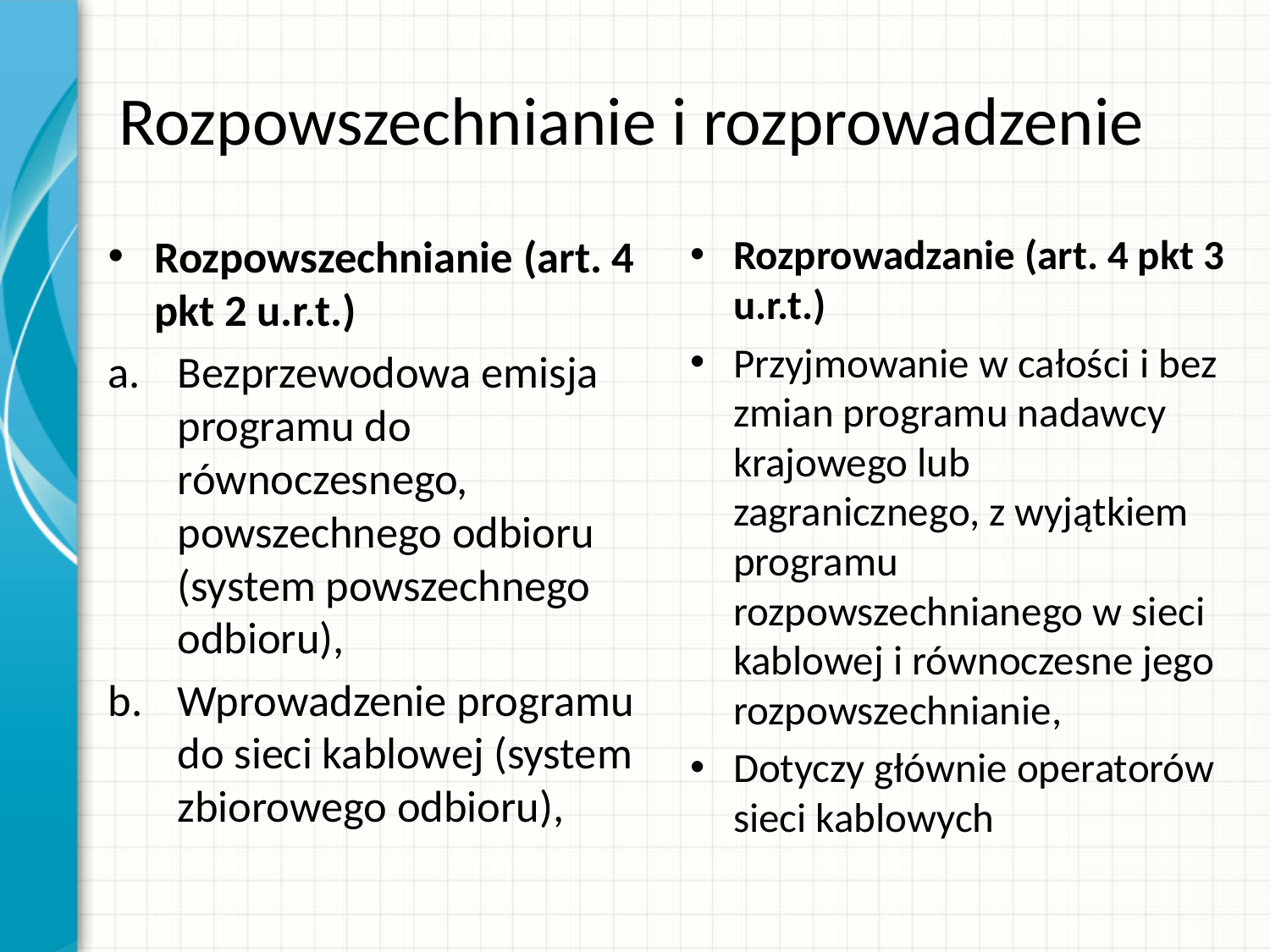

# Rozpowszechnianie i rozprowadzenie
Rozpowszechnianie (art. 4 pkt 2 u.r.t.)
Bezprzewodowa emisja programu do równoczesnego, powszechnego odbioru (system powszechnego odbioru),
Wprowadzenie programu do sieci kablowej (system zbiorowego odbioru),
Rozprowadzanie (art. 4 pkt 3 u.r.t.)
Przyjmowanie w całości i bez zmian programu nadawcy krajowego lub zagranicznego, z wyjątkiem programu rozpowszechnianego w sieci kablowej i równoczesne jego rozpowszechnianie,
Dotyczy głównie operatorów sieci kablowych